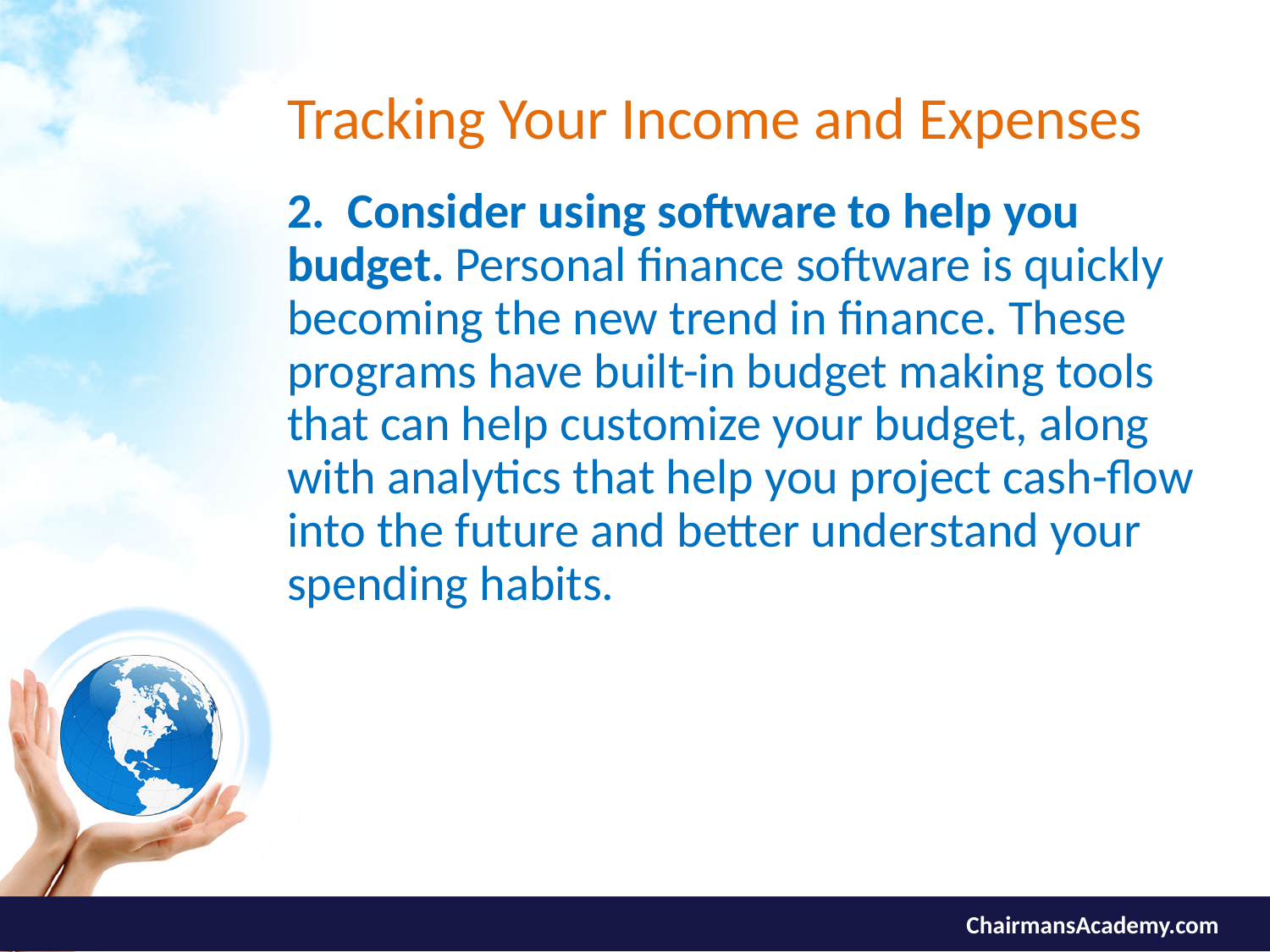

# Tracking Your Income and Expenses
2.  Consider using software to help you budget. Personal finance software is quickly becoming the new trend in finance. These programs have built-in budget making tools that can help customize your budget, along with analytics that help you project cash-flow into the future and better understand your spending habits.